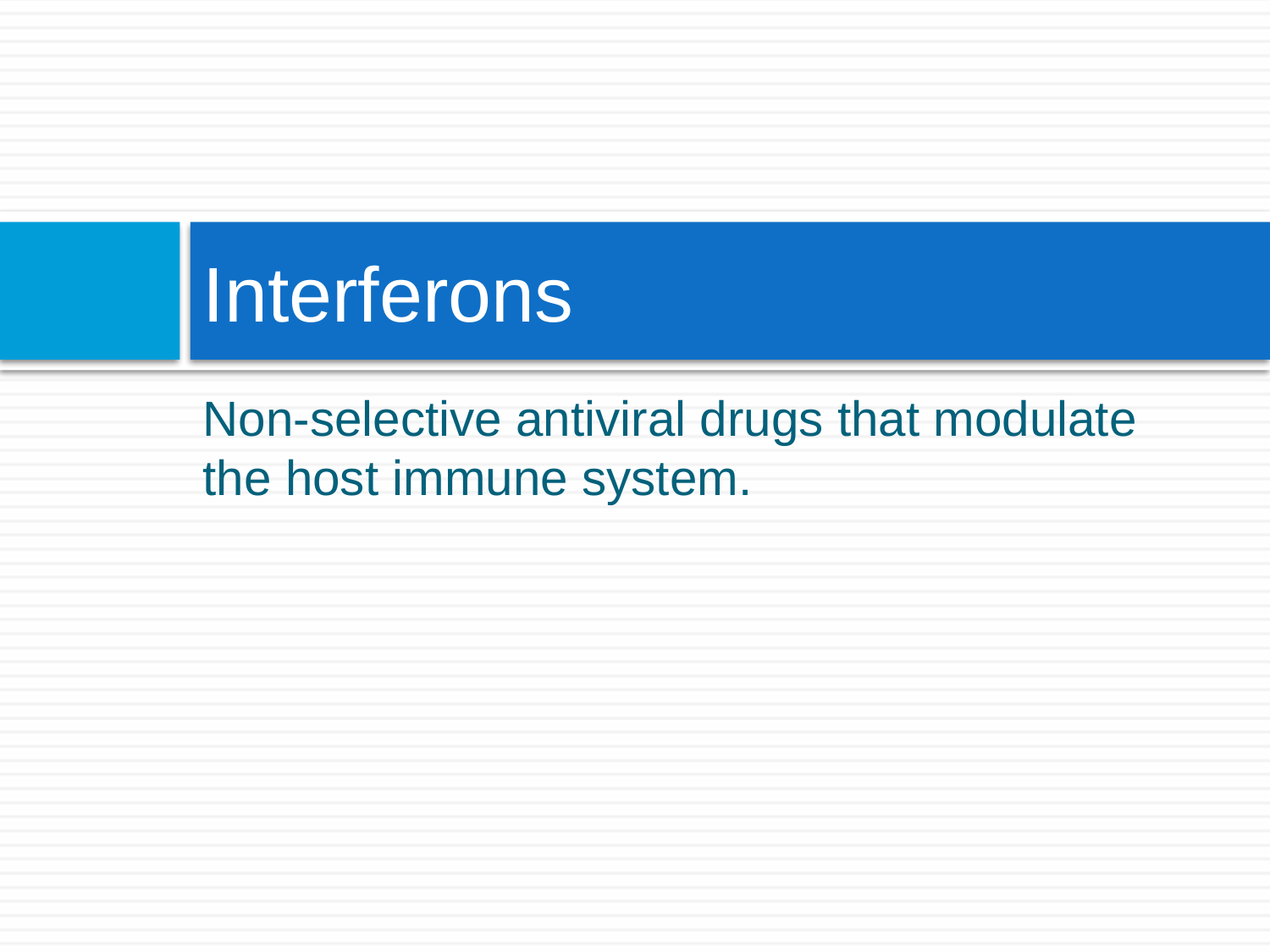

# Interferons
Non-selective antiviral drugs that modulate the host immune system.